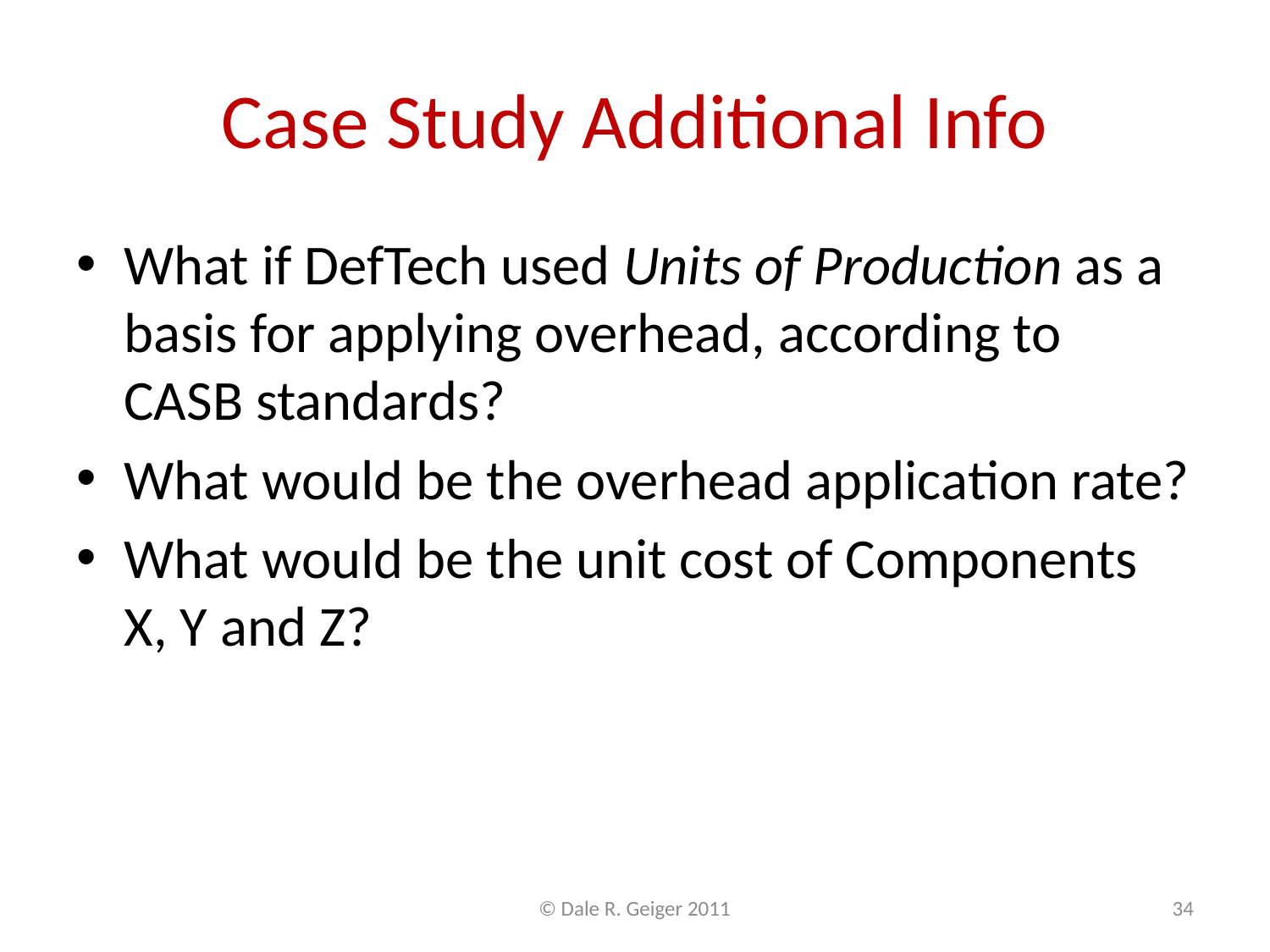

# Case Study Additional Info
What if DefTech used Units of Production as a basis for applying overhead, according to CASB standards?
What would be the overhead application rate?
What would be the unit cost of Components X, Y and Z?
© Dale R. Geiger 2011
34